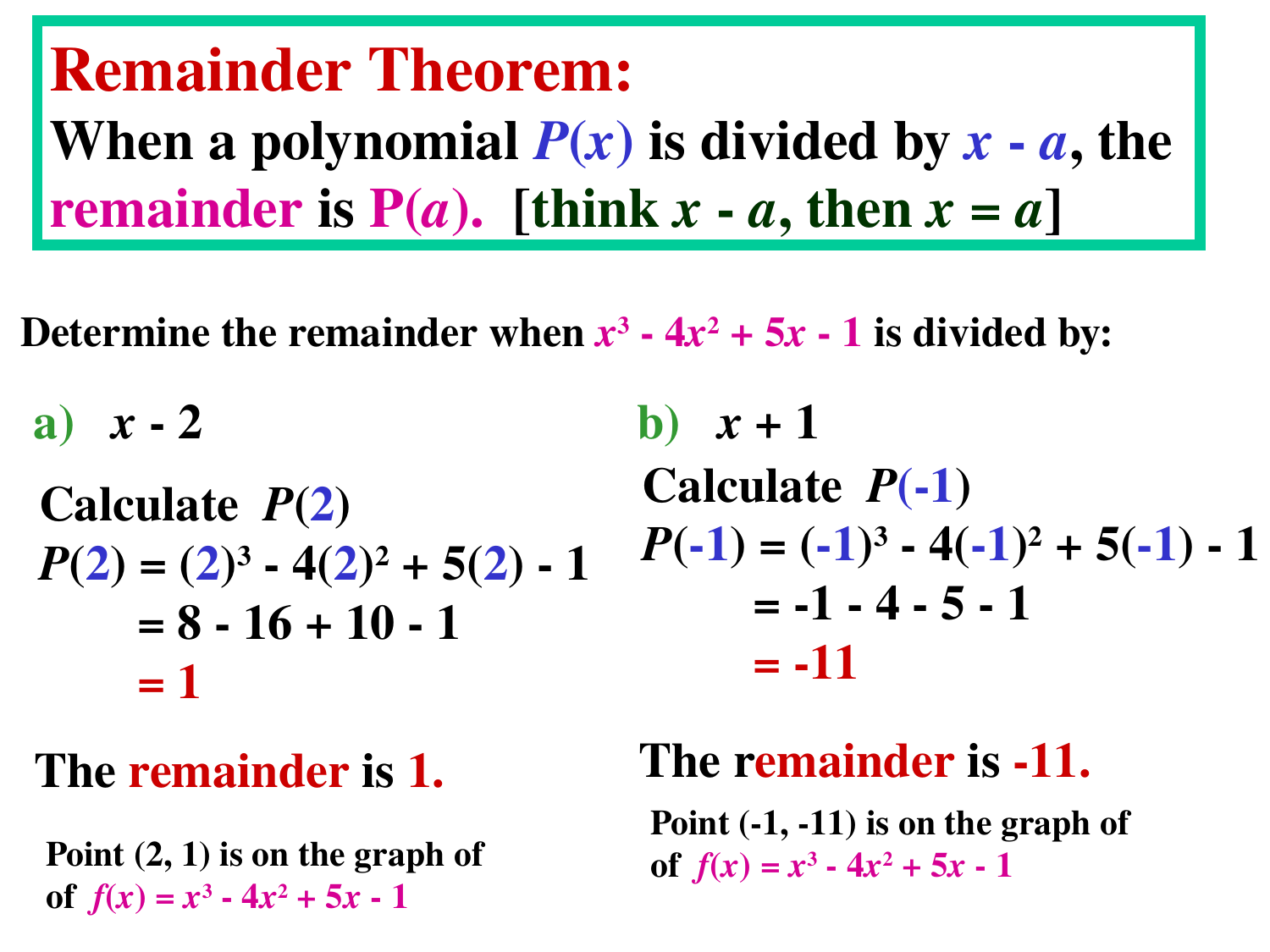

Remainder Theorem:
When a polynomial P(x) is divided by x - a, the
remainder is P(a).  [think x - a, then x = a]
Determine the remainder when x3 - 4x2 + 5x - 1 is divided by:
a)   x - 2
b)   x + 1
Calculate  P(-1)
P(-1) = (-1)3 - 4(-1)2 + 5(-1) - 1
         = -1 - 4 - 5 - 1
         = -11
Calculate  P(2)
P(2) = (2)3 - 4(2)2 + 5(2) - 1
        = 8 - 16 + 10 - 1
        = 1
The remainder is -11.
The remainder is 1.
Point (-1, -11) is on the graph of
of  f(x) = x3 - 4x2 + 5x - 1
Point (2, 1) is on the graph of
of  f(x) = x3 - 4x2 + 5x - 1